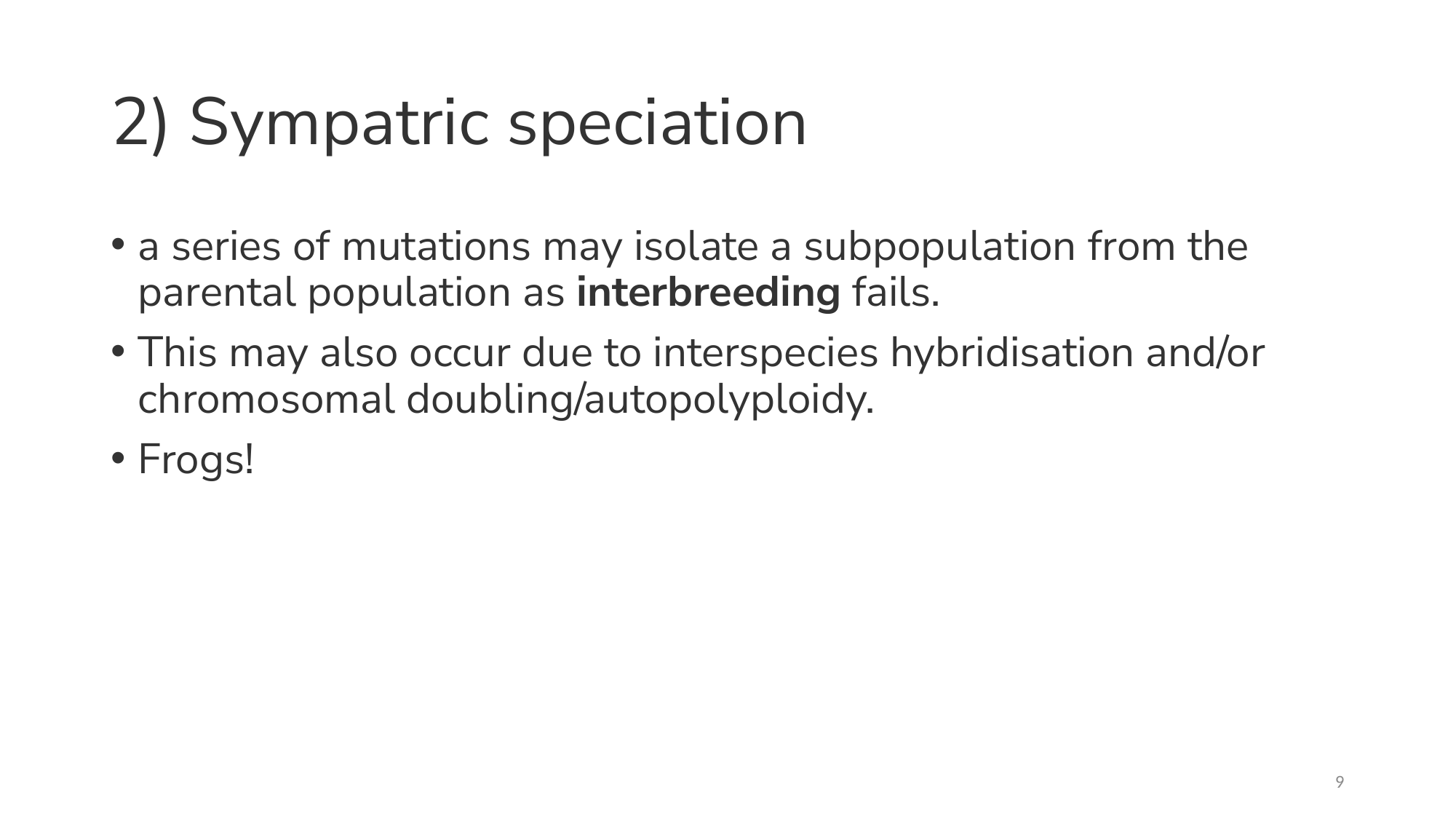

# 2) Sympatric speciation
a series of mutations may isolate a subpopulation from the parental population as interbreeding fails.
This may also occur due to interspecies hybridisation and/or chromosomal doubling/autopolyploidy.
Frogs!

9